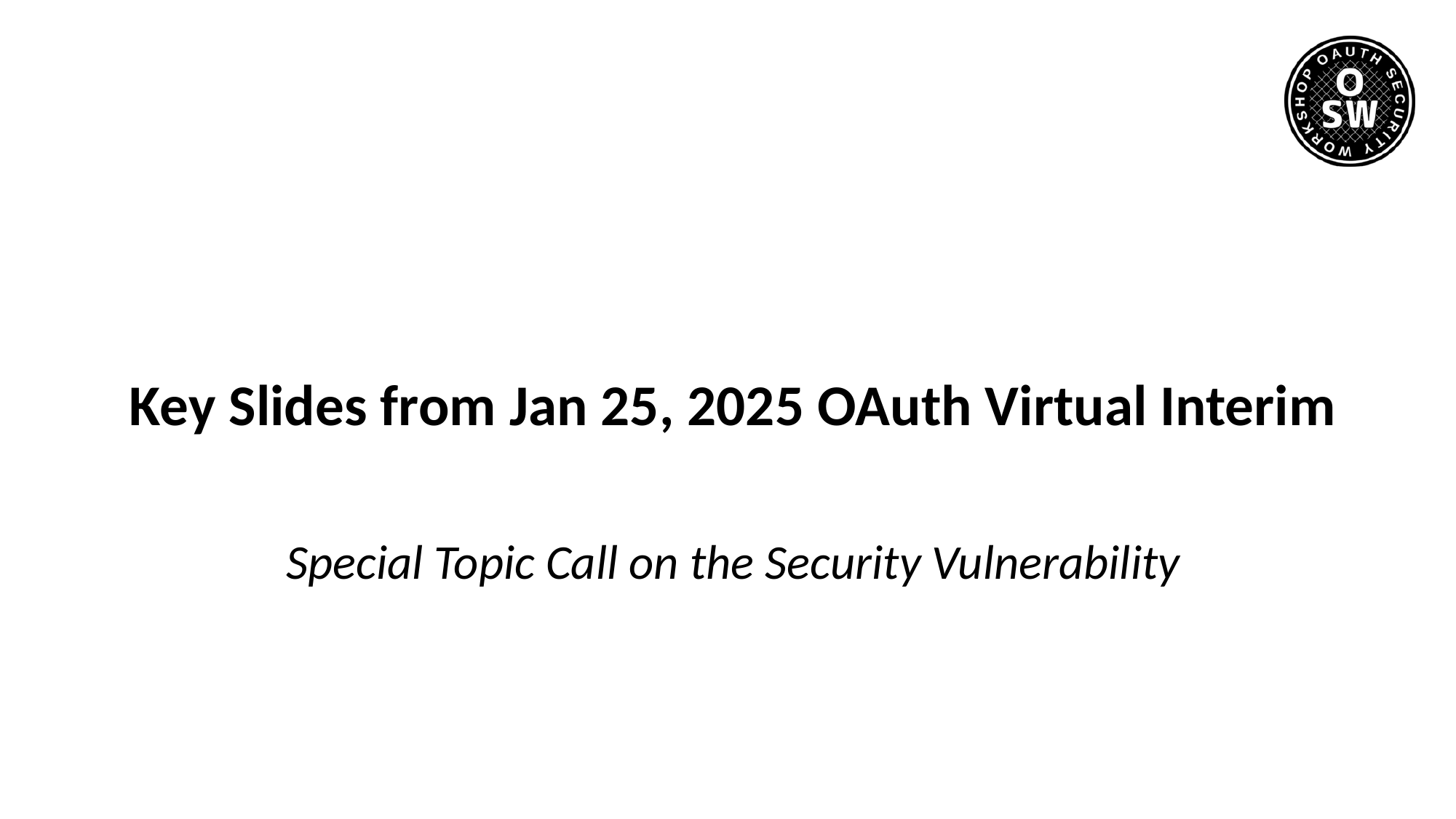

# Key Slides from Jan 25, 2025 OAuth Virtual Interim
Special Topic Call on the Security Vulnerability